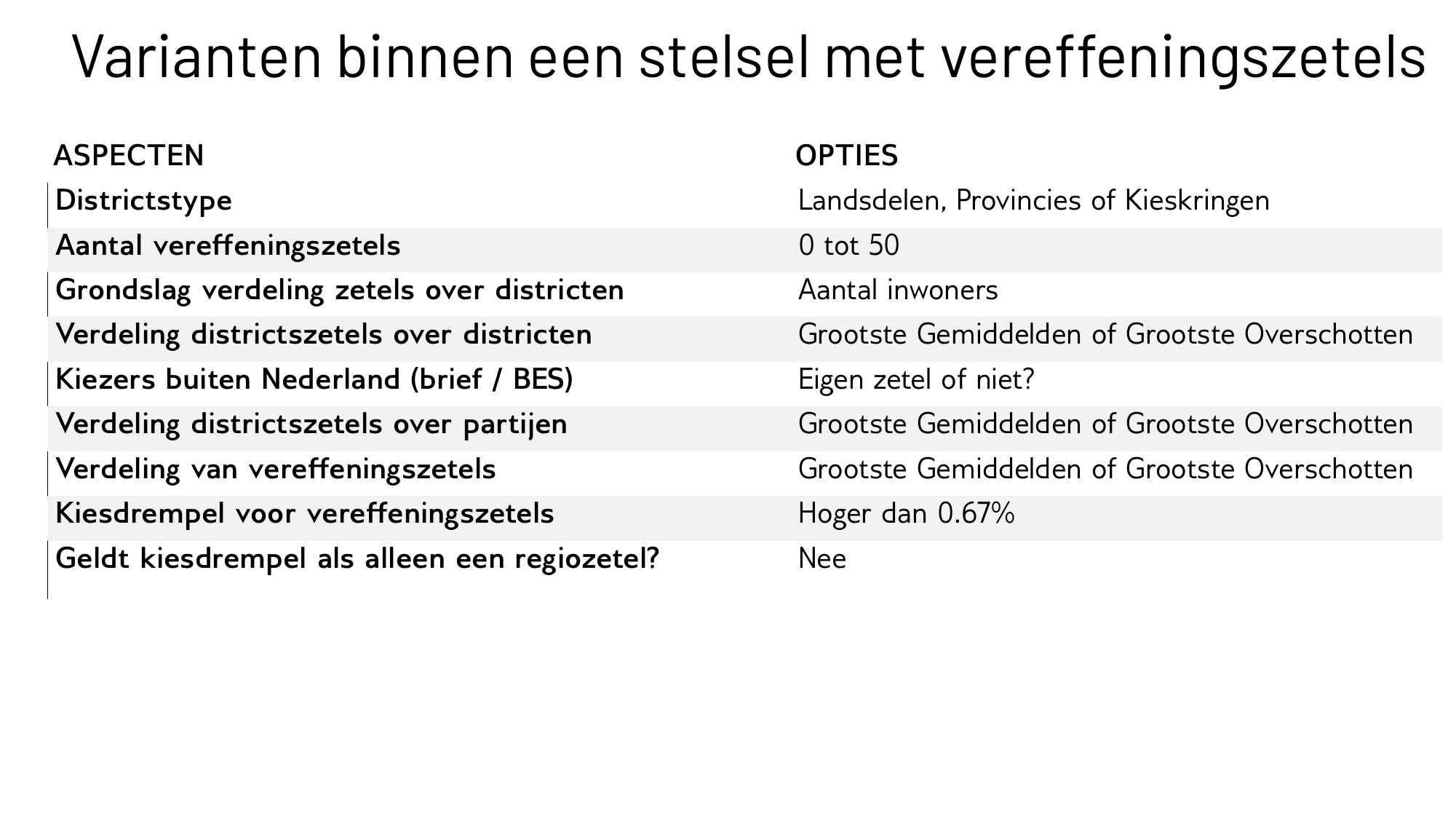

Varianten binnen een stelsel met vereffeningszetels
| Aspecten | Opties |
| --- | --- |
| Districtstype | Landsdelen, Provincies of Kieskringen |
| Aantal vereffeningszetels | 0 tot 50 |
| Grondslag verdeling zetels over districten | Aantal inwoners |
| Verdeling districtszetels over districten | Grootste Gemiddelden of Grootste Overschotten |
| Kiezers buiten Nederland (brief / BES) | Eigen zetel of niet? |
| Verdeling districtszetels over partijen | Grootste Gemiddelden of Grootste Overschotten |
| Verdeling van vereffeningszetels | Grootste Gemiddelden of Grootste Overschotten |
| Kiesdrempel voor vereffeningszetels | Hoger dan 0.67% |
| Geldt kiesdrempel als alleen een regiozetel? | Nee |